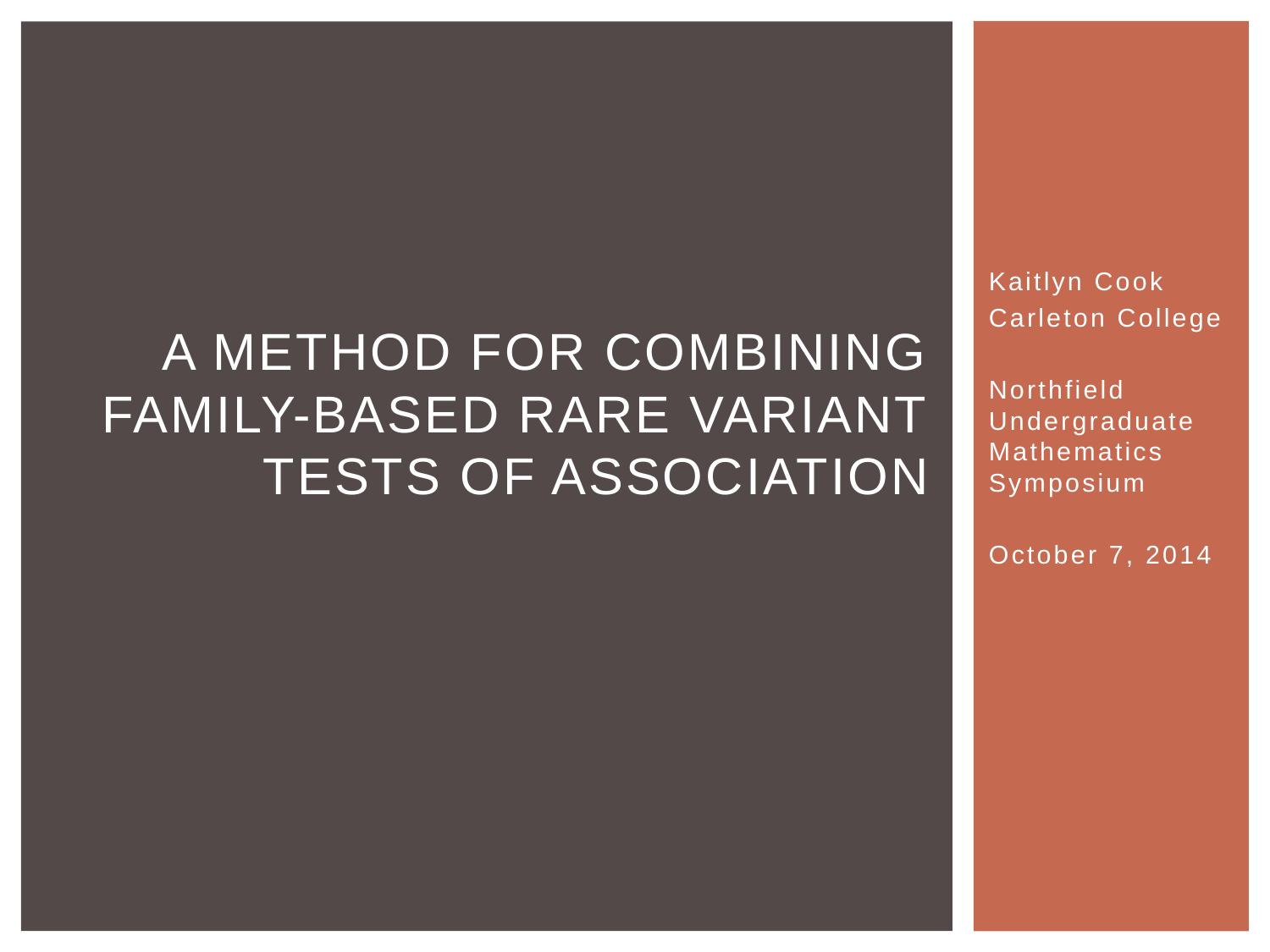

Kaitlyn Cook
Carleton College

Northfield Undergraduate Mathematics Symposium

October 7, 2014
# A method for combining family-based rare variant tests of association